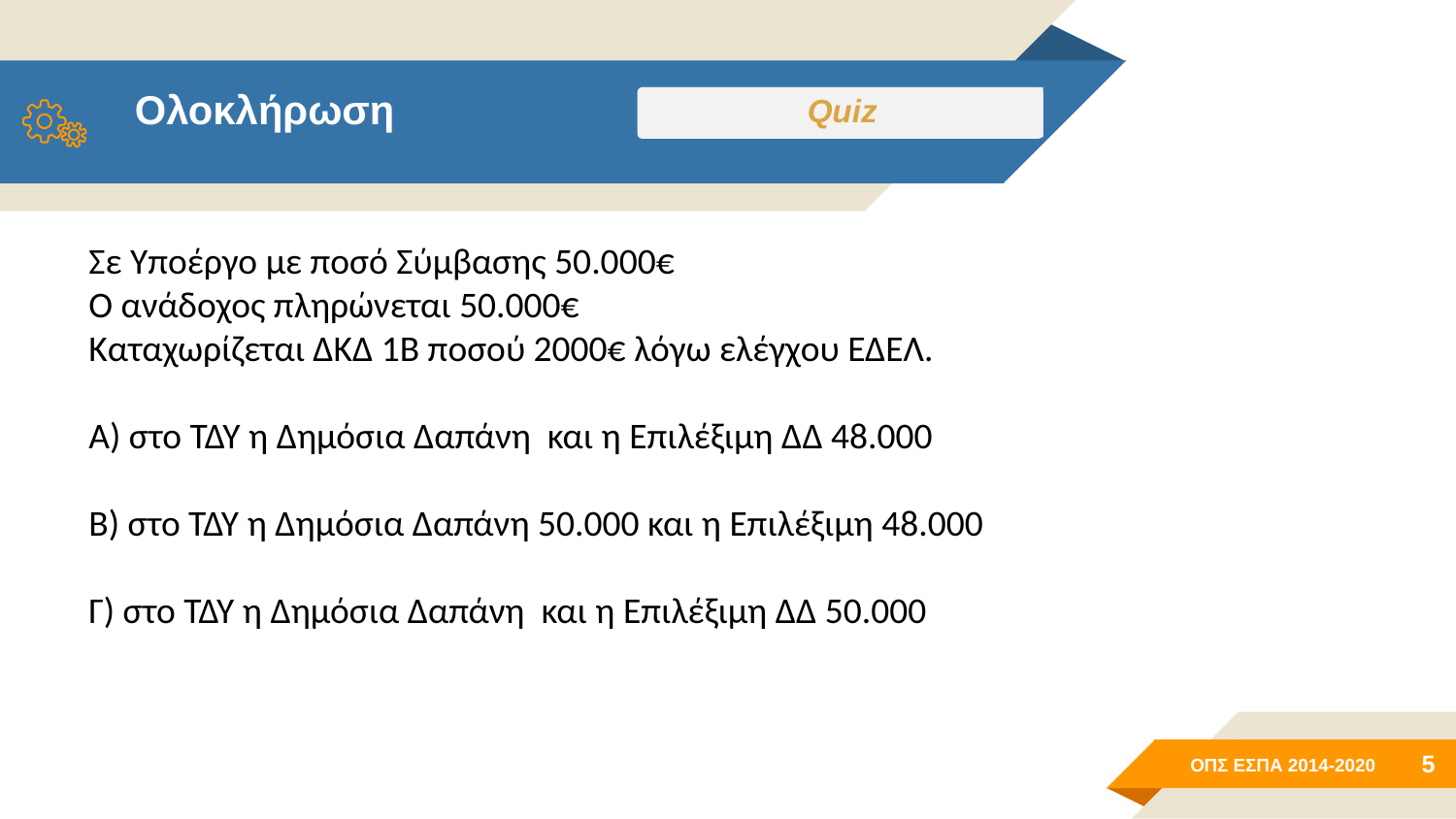

Ολοκλήρωση

Quiz
Σε Υποέργο με ποσό Σύμβασης 50.000€
Ο ανάδοχος πληρώνεται 50.000€
Καταχωρίζεται ΔΚΔ 1Β ποσού 2000€ λόγω ελέγχου ΕΔΕΛ.

Α) στο ΤΔΥ η Δημόσια Δαπάνη  και η Επιλέξιμη ΔΔ 48.000

Β) στο ΤΔΥ η Δημόσια Δαπάνη 50.000 και η Επιλέξιμη 48.000

Γ) στο ΤΔΥ η Δημόσια Δαπάνη  και η Επιλέξιμη ΔΔ 50.000

5